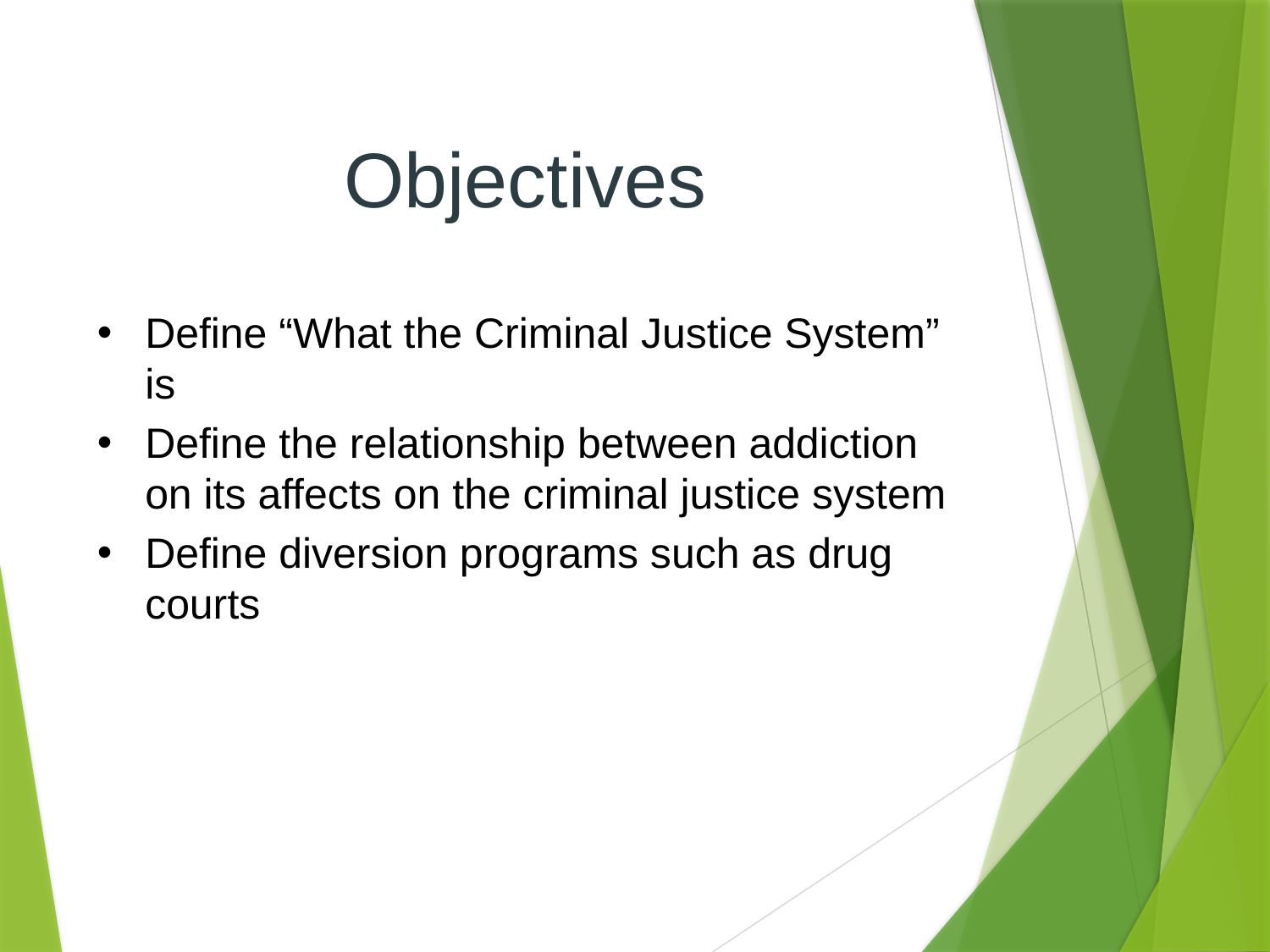

# Objectives
Define “What the Criminal Justice System” is
Define the relationship between addiction on its affects on the criminal justice system
Define diversion programs such as drug courts